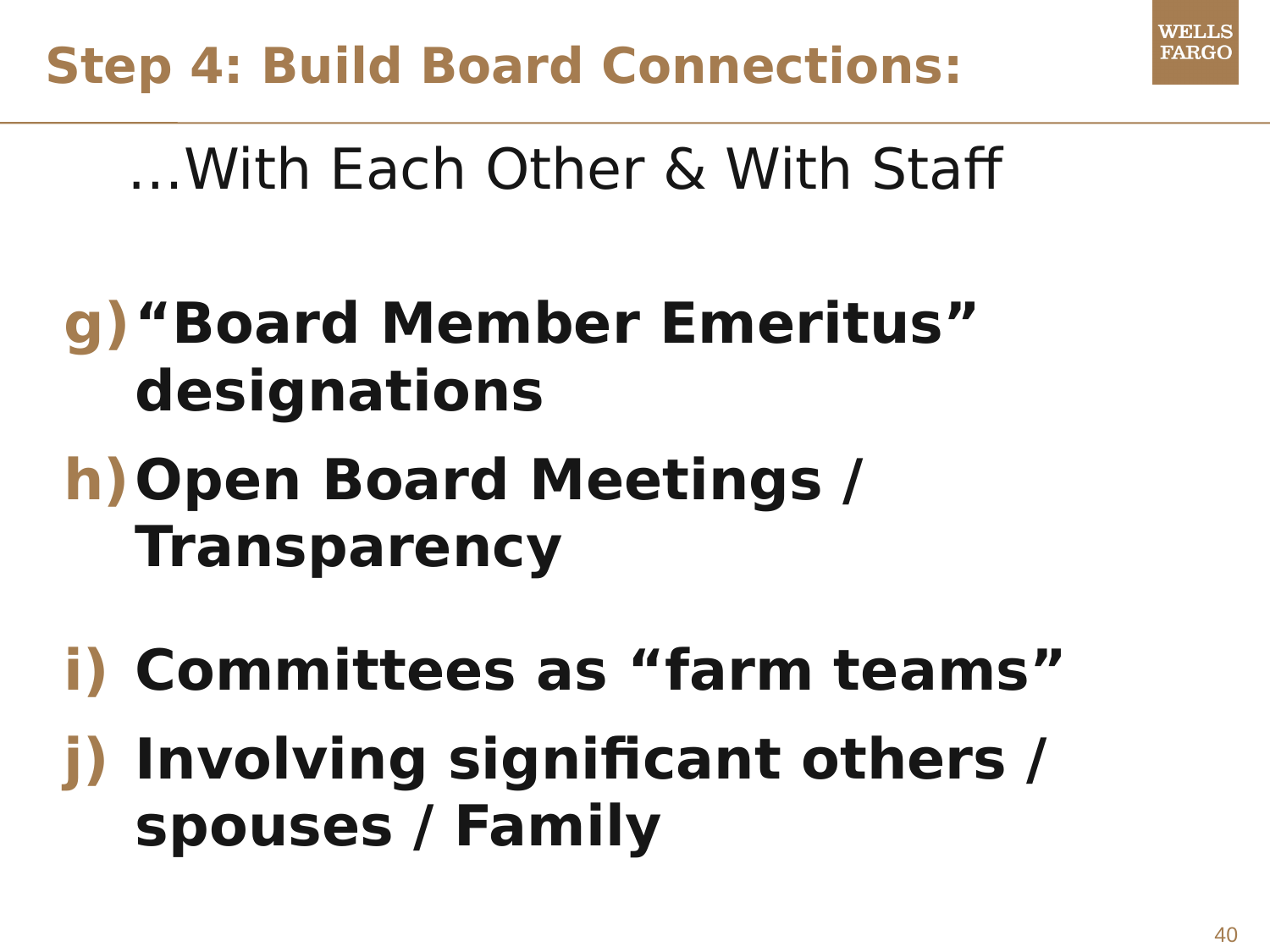

# Step 4: Build Board Connections:
…With Each Other & With Staff

“Board Member Emeritus” designations
Open Board Meetings / Transparency
Committees as “farm teams”
Involving significant others / spouses / Family